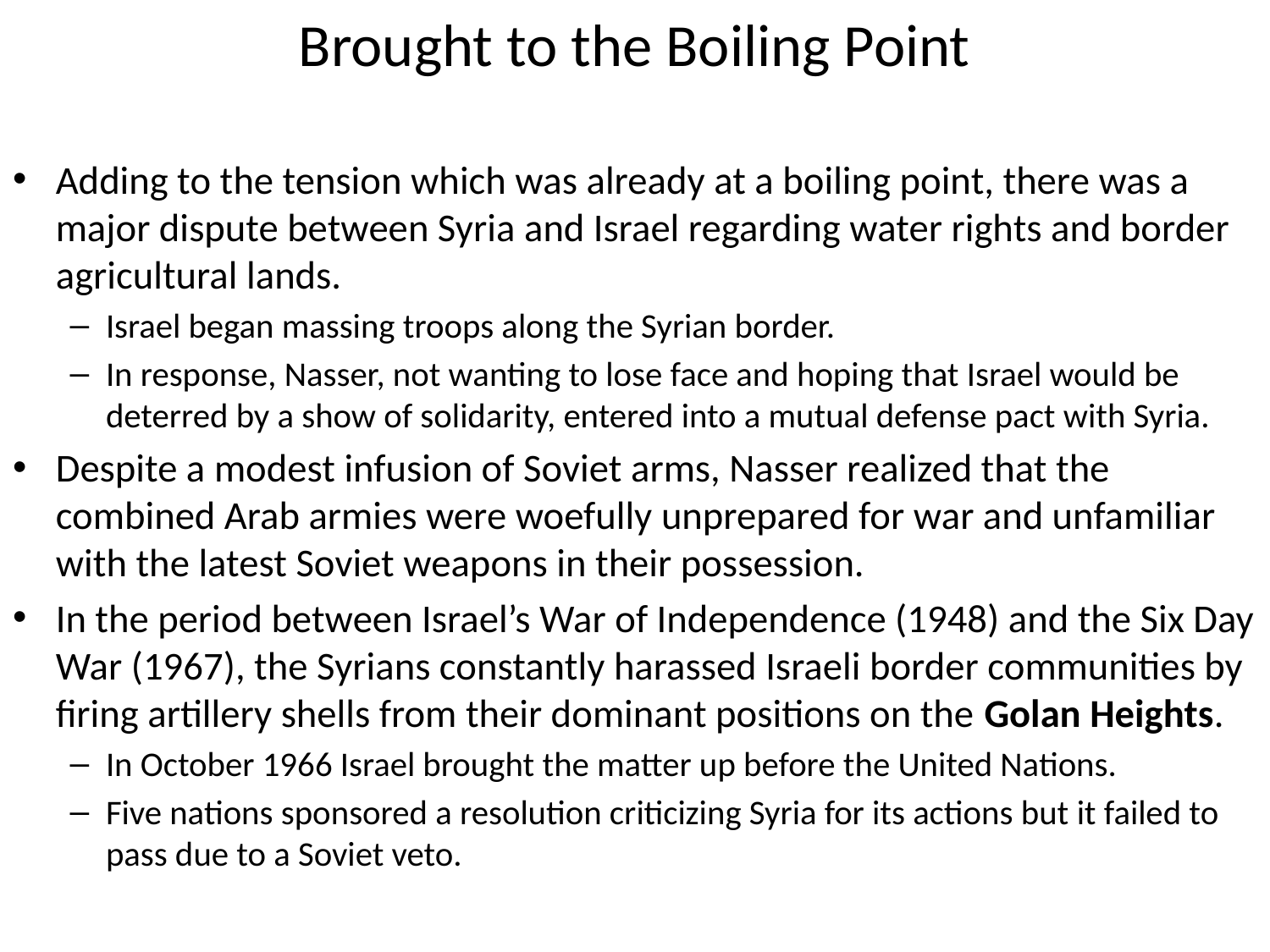

# Brought to the Boiling Point
Adding to the tension which was already at a boiling point, there was a major dispute between Syria and Israel regarding water rights and border agricultural lands.
Israel began massing troops along the Syrian border.
In response, Nasser, not wanting to lose face and hoping that Israel would be deterred by a show of solidarity, entered into a mutual defense pact with Syria.
Despite a modest infusion of Soviet arms, Nasser realized that the combined Arab armies were woefully unprepared for war and unfamiliar with the latest Soviet weapons in their possession.
In the period between Israel’s War of Independence (1948) and the Six Day War (1967), the Syrians constantly harassed Israeli border communities by firing artillery shells from their dominant positions on the Golan Heights.
In October 1966 Israel brought the matter up before the United Nations.
Five nations sponsored a resolution criticizing Syria for its actions but it failed to pass due to a Soviet veto.